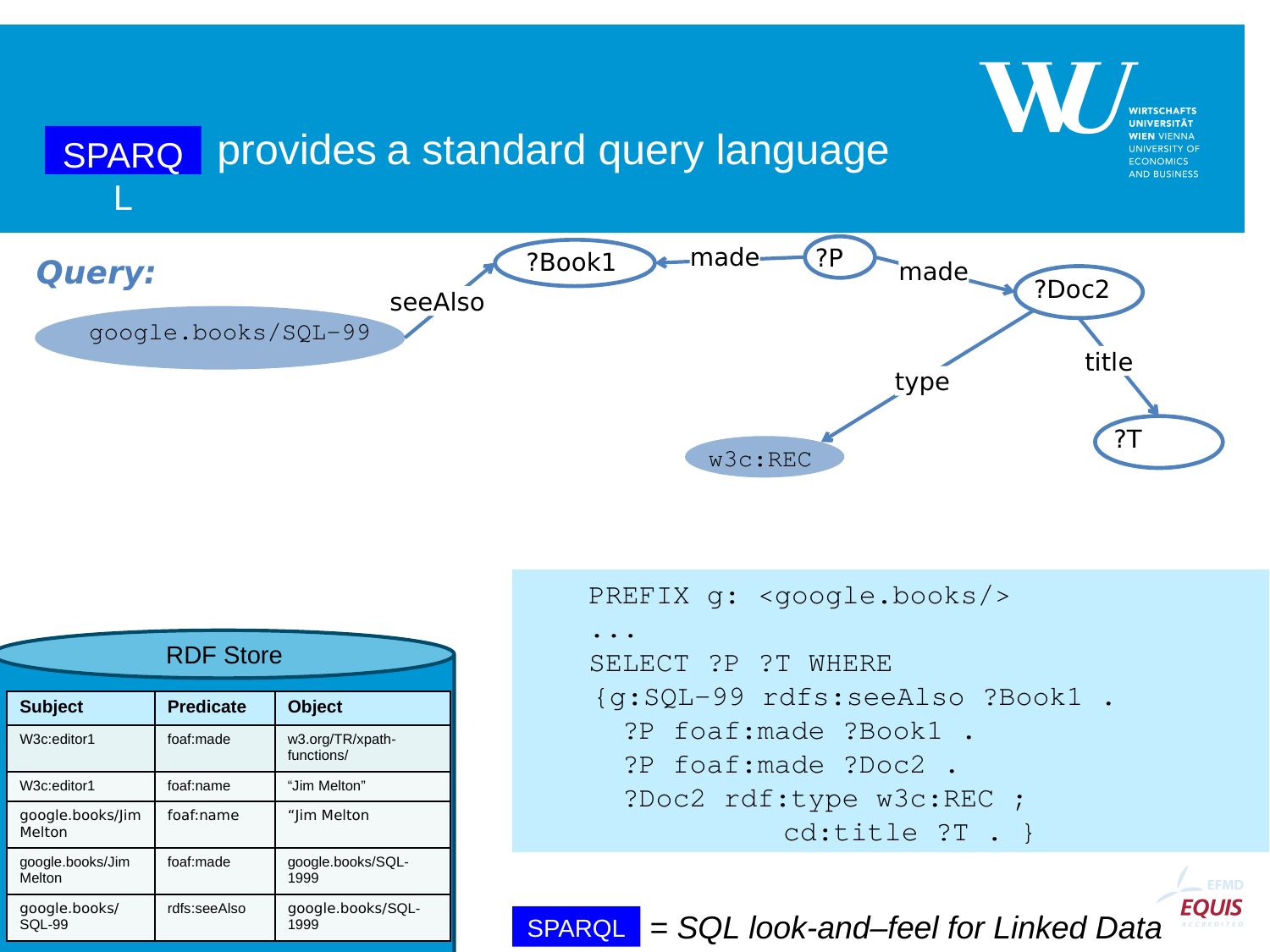

provides a standard query language
SPARQL
?P
 ?Book1
made
Query:
made
?Doc2
seeAlso
google.books/SQL-99
title
type
?T
w3c:REC
PREFIX g: <google.books/>
...
SELECT ?P ?T WHERE
    {g:SQL-99 rdfs:seeAlso ?Book1 .
  ?P foaf:made ?Book1 .
  ?P foaf:made ?Doc2 .
  ?Doc2 rdf:type w3c:REC ;
	    cd:title ?T . }
= SQL look-and–feel for Linked Data
SPARQL
RDF Store

| Subject | Predicate | Object |
| --- | --- | --- |
| W3c:editor1 | foaf:made | w3.org/TR/xpath-functions/ |
| W3c:editor1 | foaf:name | “Jim Melton” |
| google.books/Jim Melton | foaf:name | “Jim Melton |
| google.books/Jim Melton | foaf:made | google.books/SQL-1999 |
| google.books/SQL-99 | rdfs:seeAlso | google.books/SQL-1999 |
10
10